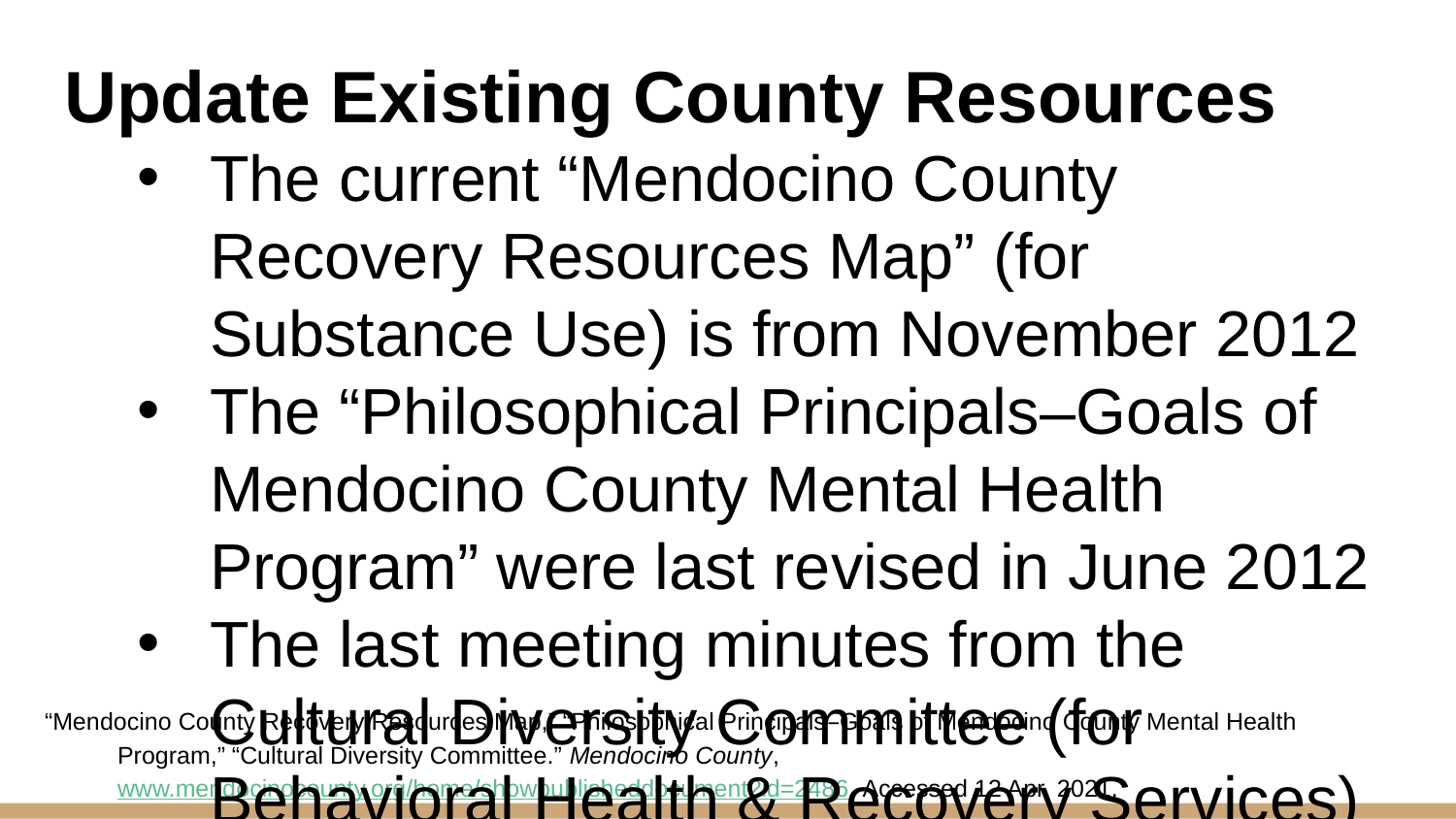

Update Existing County Resources
The current “Mendocino County Recovery Resources Map” (for Substance Use) is from November 2012
The “Philosophical Principals–Goals of Mendocino County Mental Health Program” were last revised in June 2012
The last meeting minutes from the Cultural Diversity Committee (for Behavioral Health & Recovery Services) are from December 5, 2018
“Mendocino County Recovery Resources Map,” “Philosophical Principals–Goals of Mendocino County Mental Health Program,” “Cultural Diversity Committee.” Mendocino County, www.mendocinocounty.org/home/showpublisheddocument?id=2486. Accessed 12 Apr. 2021.